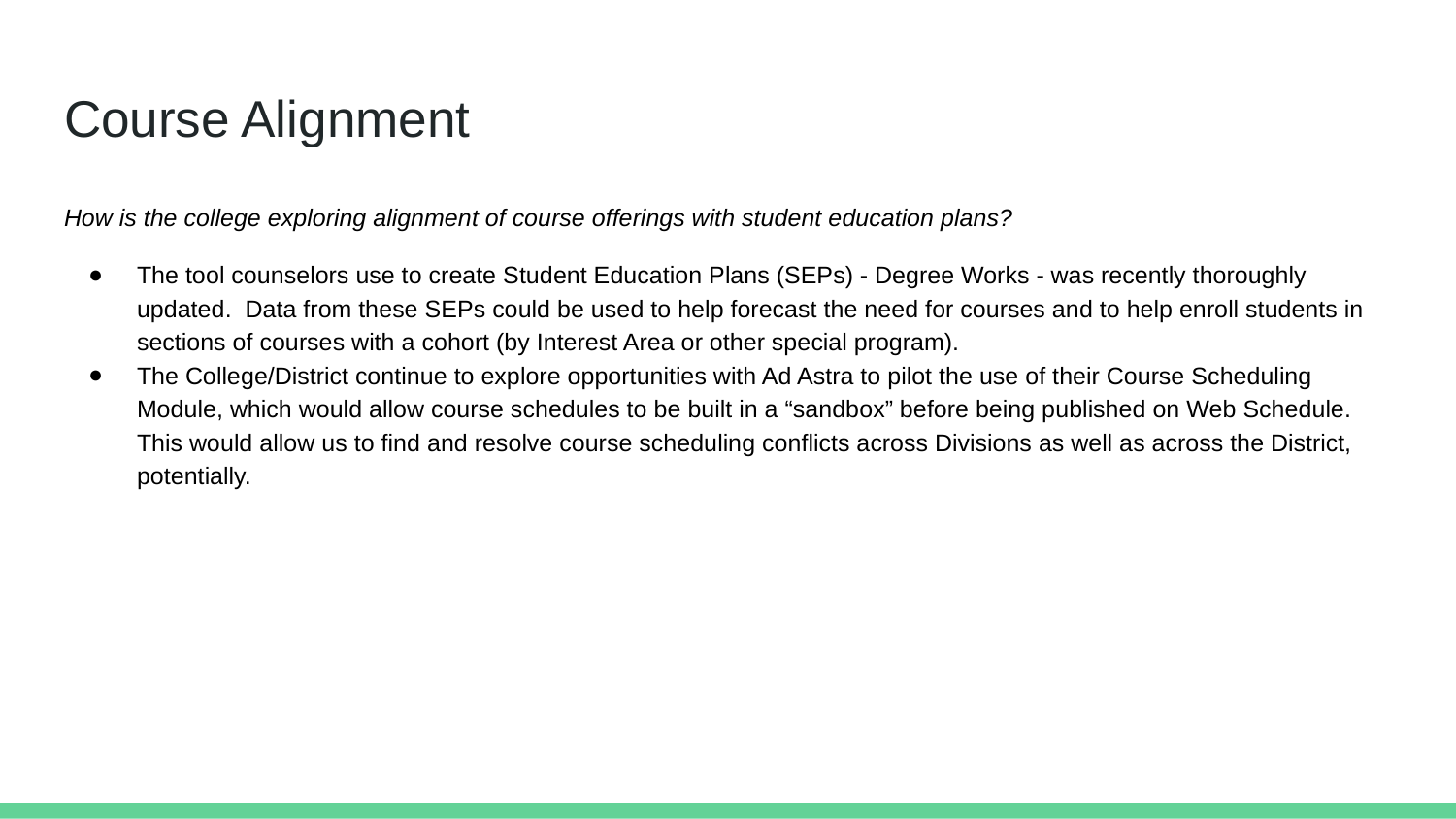

# Course Alignment
How is the college exploring alignment of course offerings with student education plans?
The tool counselors use to create Student Education Plans (SEPs) - Degree Works - was recently thoroughly updated.  Data from these SEPs could be used to help forecast the need for courses and to help enroll students in sections of courses with a cohort (by Interest Area or other special program).
The College/District continue to explore opportunities with Ad Astra to pilot the use of their Course Scheduling Module, which would allow course schedules to be built in a “sandbox” before being published on Web Schedule.  This would allow us to find and resolve course scheduling conflicts across Divisions as well as across the District, potentially.